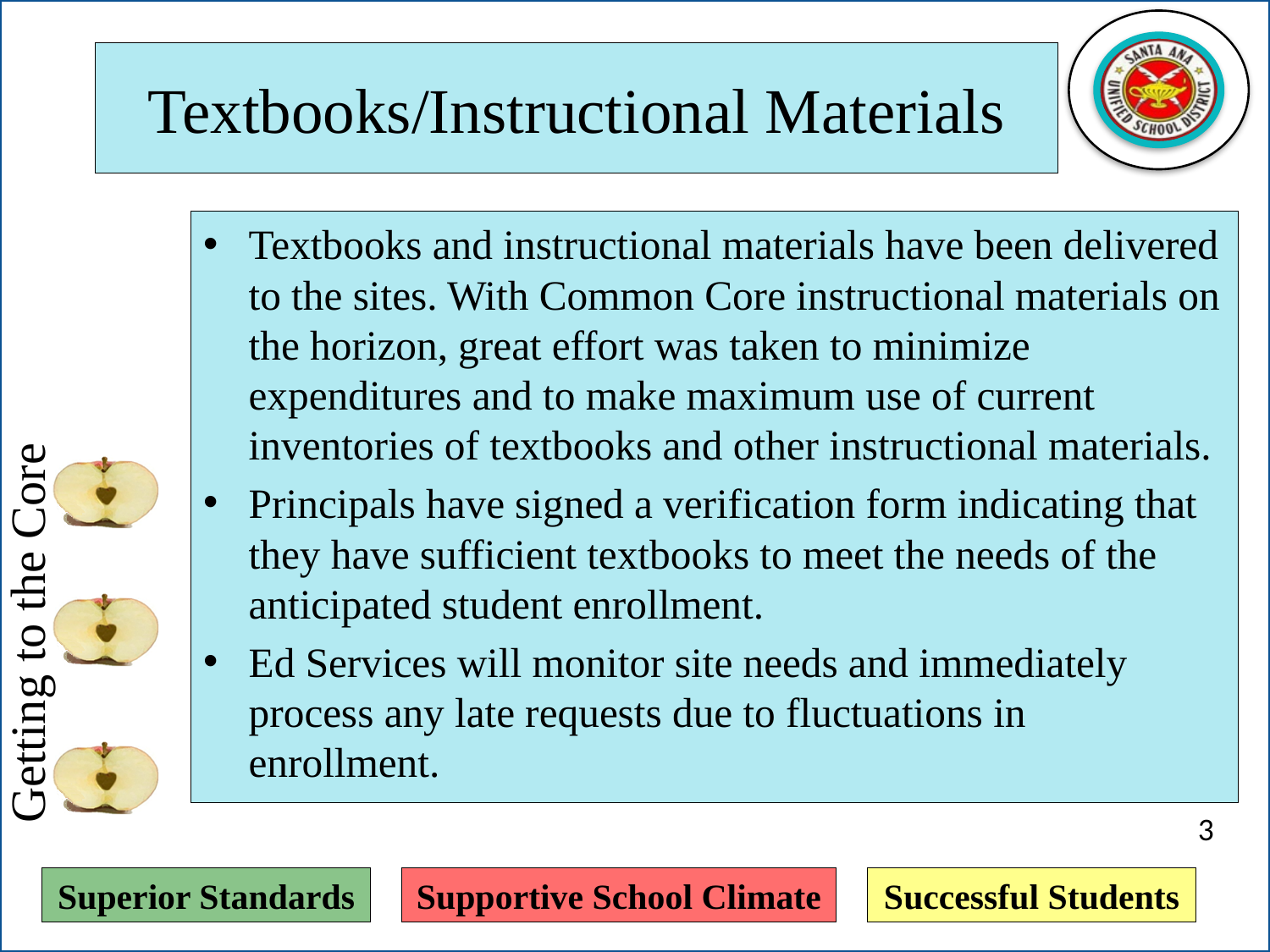

# Textbooks/Instructional Materials
Textbooks and instructional materials have been delivered to the sites. With Common Core instructional materials on the horizon, great effort was taken to minimize expenditures and to make maximum use of current inventories of textbooks and other instructional materials.
Principals have signed a verification form indicating that they have sufficient textbooks to meet the needs of the anticipated student enrollment.
Ed Services will monitor site needs and immediately process any late requests due to fluctuations in enrollment.
3